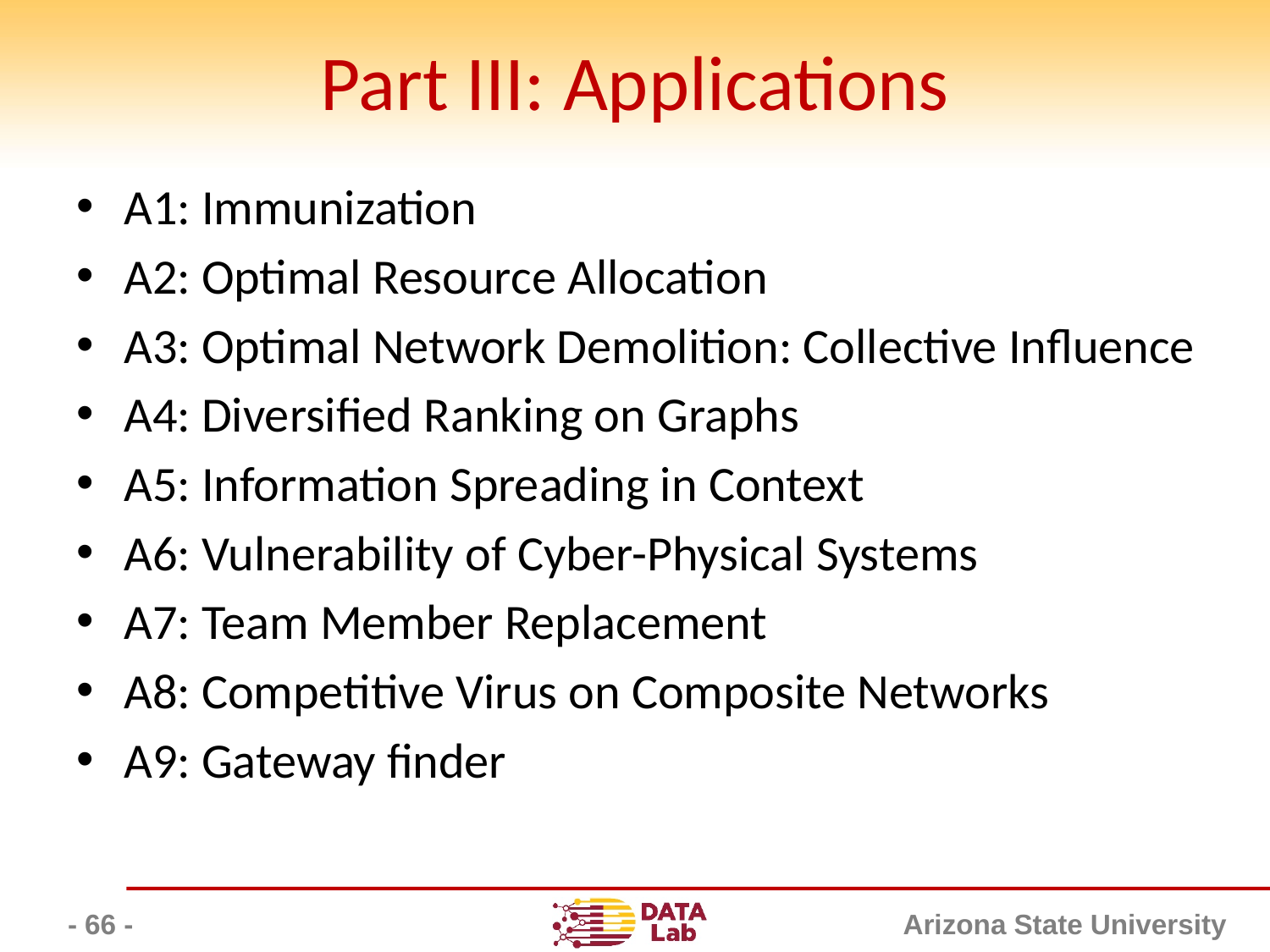

# Part III: Applications
A1: Immunization
A2: Optimal Resource Allocation
A3: Optimal Network Demolition: Collective Influence
A4: Diversified Ranking on Graphs
A5: Information Spreading in Context
A6: Vulnerability of Cyber-Physical Systems
A7: Team Member Replacement
A8: Competitive Virus on Composite Networks
A9: Gateway finder
- 66 -